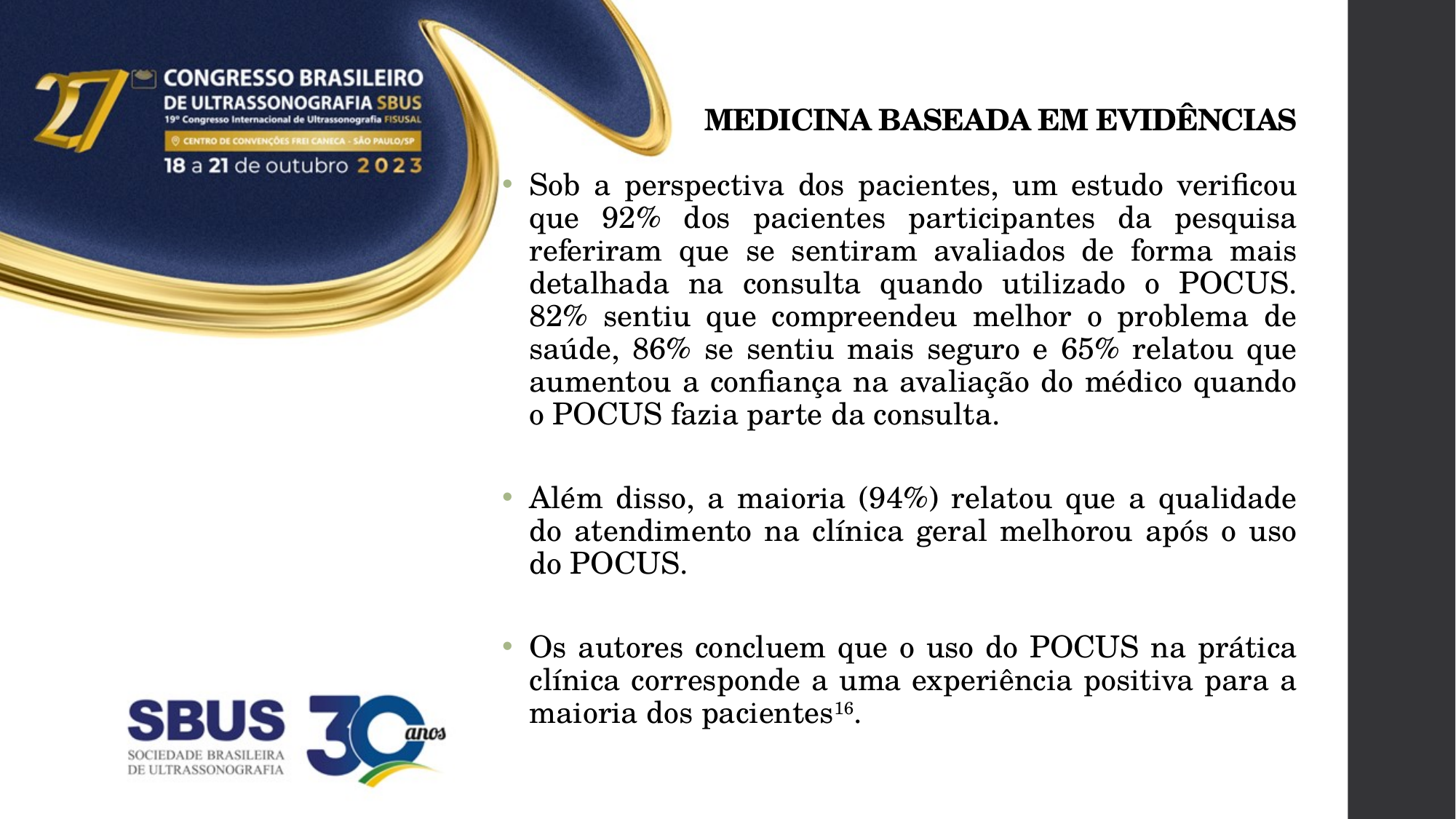

# MEDICINA BASEADA EM EVIDÊNCIAS
Sob a perspectiva dos pacientes, um estudo verificou que 92% dos pacientes participantes da pesquisa referiram que se sentiram avaliados de forma mais detalhada na consulta quando utilizado o POCUS. 82% sentiu que compreendeu melhor o problema de saúde, 86% se sentiu mais seguro e 65% relatou que aumentou a confiança na avaliação do médico quando o POCUS fazia parte da consulta.

Além disso, a maioria (94%) relatou que a qualidade do atendimento na clínica geral melhorou após o uso do POCUS.

Os autores concluem que o uso do POCUS na prática clínica corresponde a uma experiência positiva para a maioria dos pacientes16.